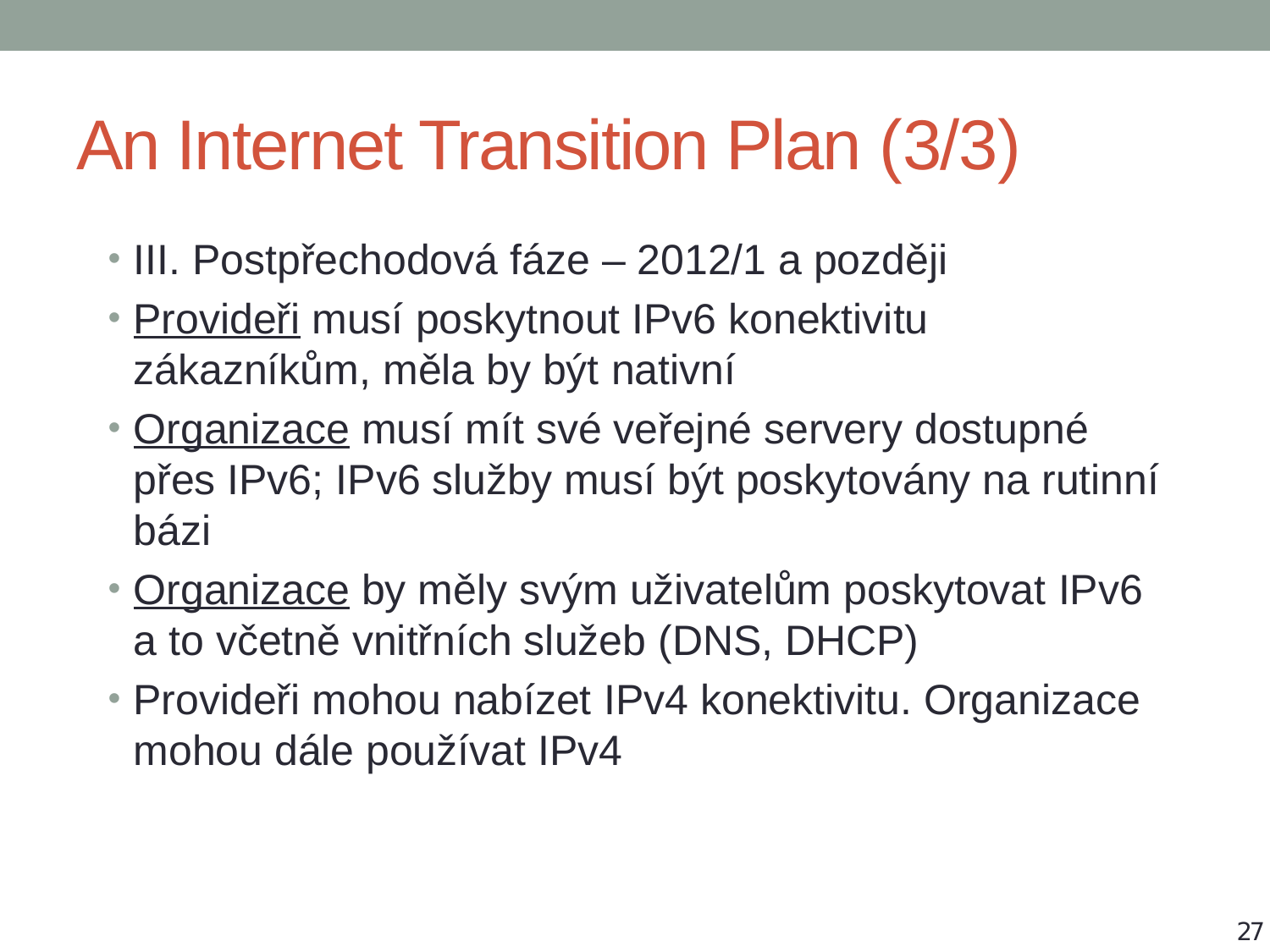

# An Internet Transition Plan (3/3)
III. Postpřechodová fáze – 2012/1 a později
Provideři musí poskytnout IPv6 konektivitu zákazníkům, měla by být nativní
Organizace musí mít své veřejné servery dostupné přes IPv6; IPv6 služby musí být poskytovány na rutinní bázi
Organizace by měly svým uživatelům poskytovat IPv6 a to včetně vnitřních služeb (DNS, DHCP)
Provideři mohou nabízet IPv4 konektivitu. Organizace mohou dále používat IPv4
27